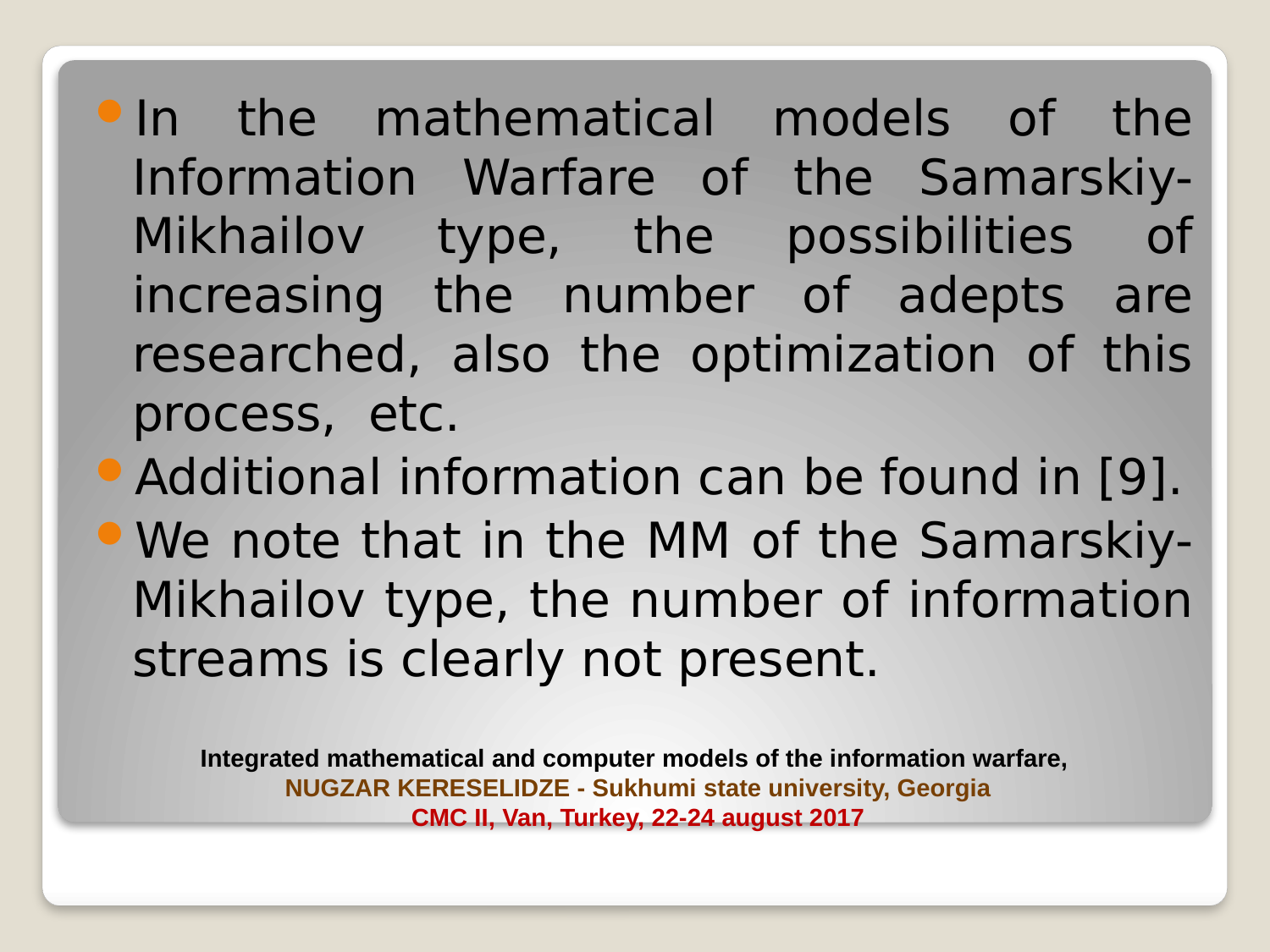

In the mathematical models of the Information Warfare of the Samarskiy-Mikhailov type, the possibilities of increasing the number of adepts are researched, also the optimization of this process,  etc.
Additional information can be found in [9].
We note that in the MM of the Samarskiy-Mikhailov type, the number of information streams is clearly not present.

# Integrated mathematical and computer models of the information warfare, NUGZAR KERESELIDZE - Sukhumi state university, Georgia CMC II, Van, Turkey, 22-24 august 2017